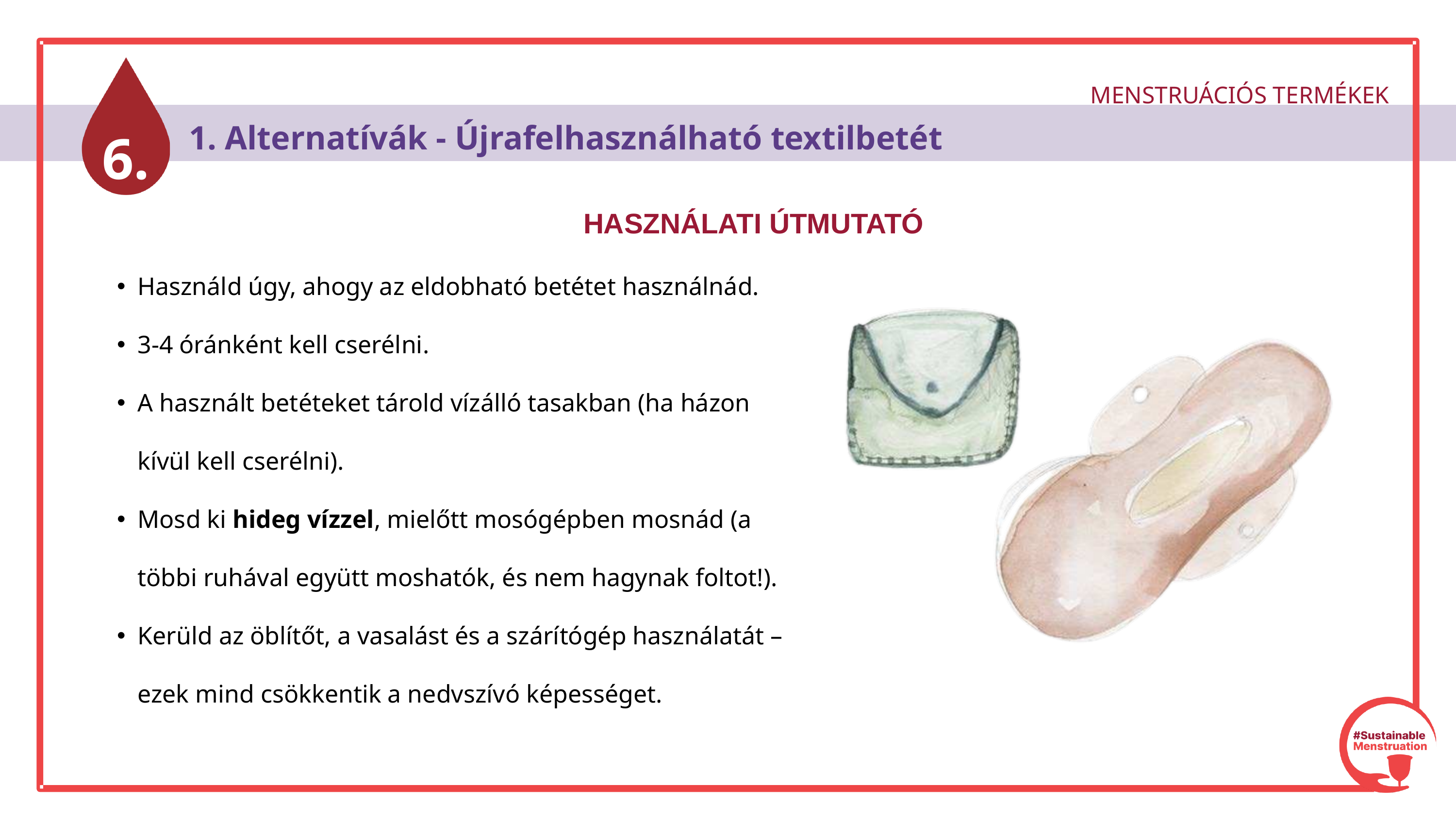

MENSTRUÁCIÓS TERMÉKEK

6.

                          1. Alternatívák - Újrafelhasználható textilbetét
HASZNÁLATI ÚTMUTATÓ
Használd úgy, ahogy az eldobható betétet használnád.
3-4 óránként kell cserélni.
A használt betéteket tárold vízálló tasakban (ha házon kívül kell cserélni).
Mosd ki hideg vízzel, mielőtt mosógépben mosnád (a többi ruhával együtt moshatók, és nem hagynak foltot!).
Kerüld az öblítőt, a vasalást és a szárítógép használatát – ezek mind csökkentik a nedvszívó képességet.